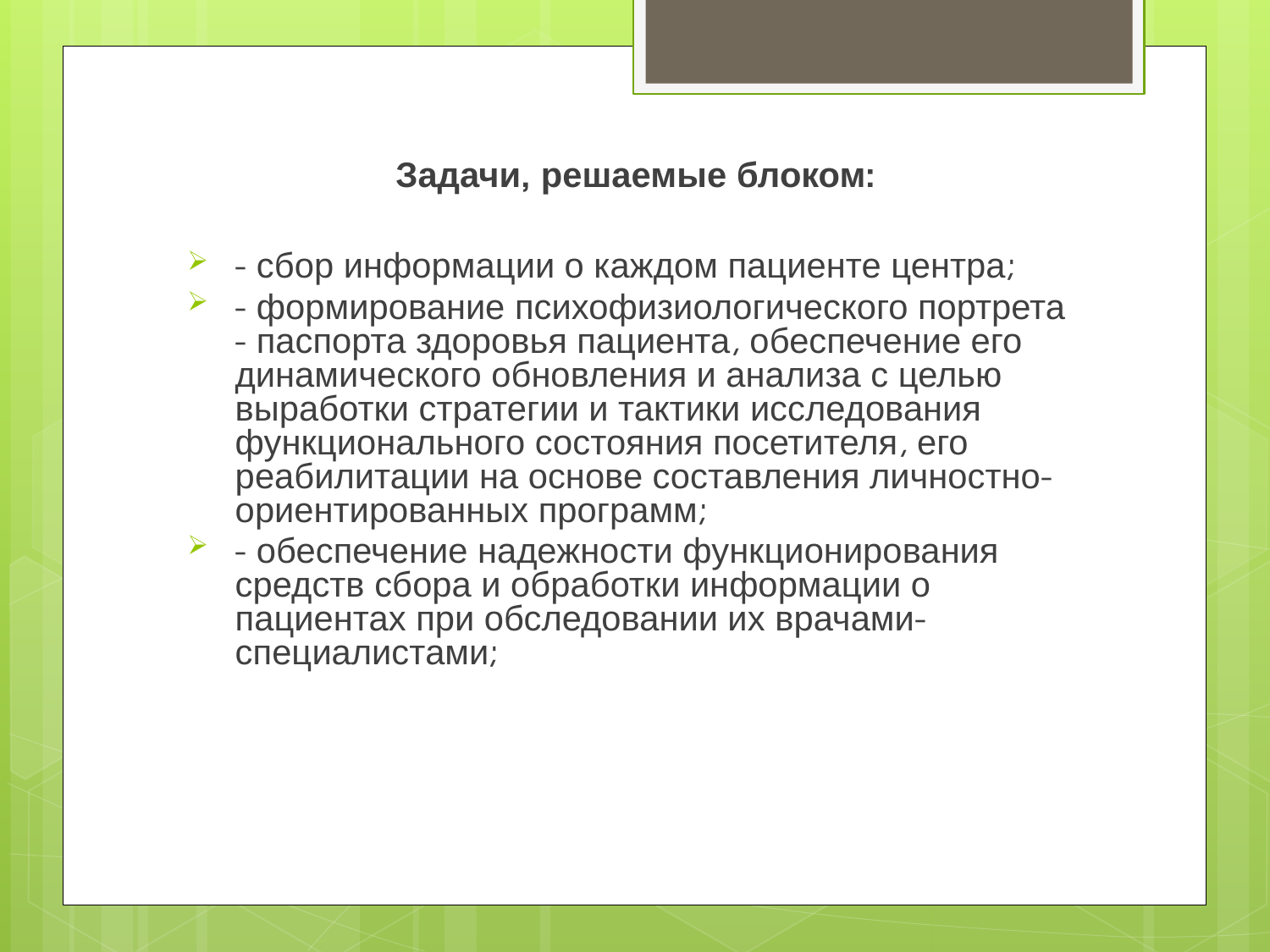

Задачи, решаемые блоком:

- сбор информации о каждом пациенте центра;
- формирование психофизиологического портрета - паспорта здоровья пациента, обеспечение его динамического обновления и анализа с целью выработки стратегии и тактики исследования функционального состояния посетителя, его реабилитации на основе составления личностно-ориентированных программ;
- обеспечение надежности функционирования средств сбора и обработки информации о пациентах при обследовании их врачами-специалистами;